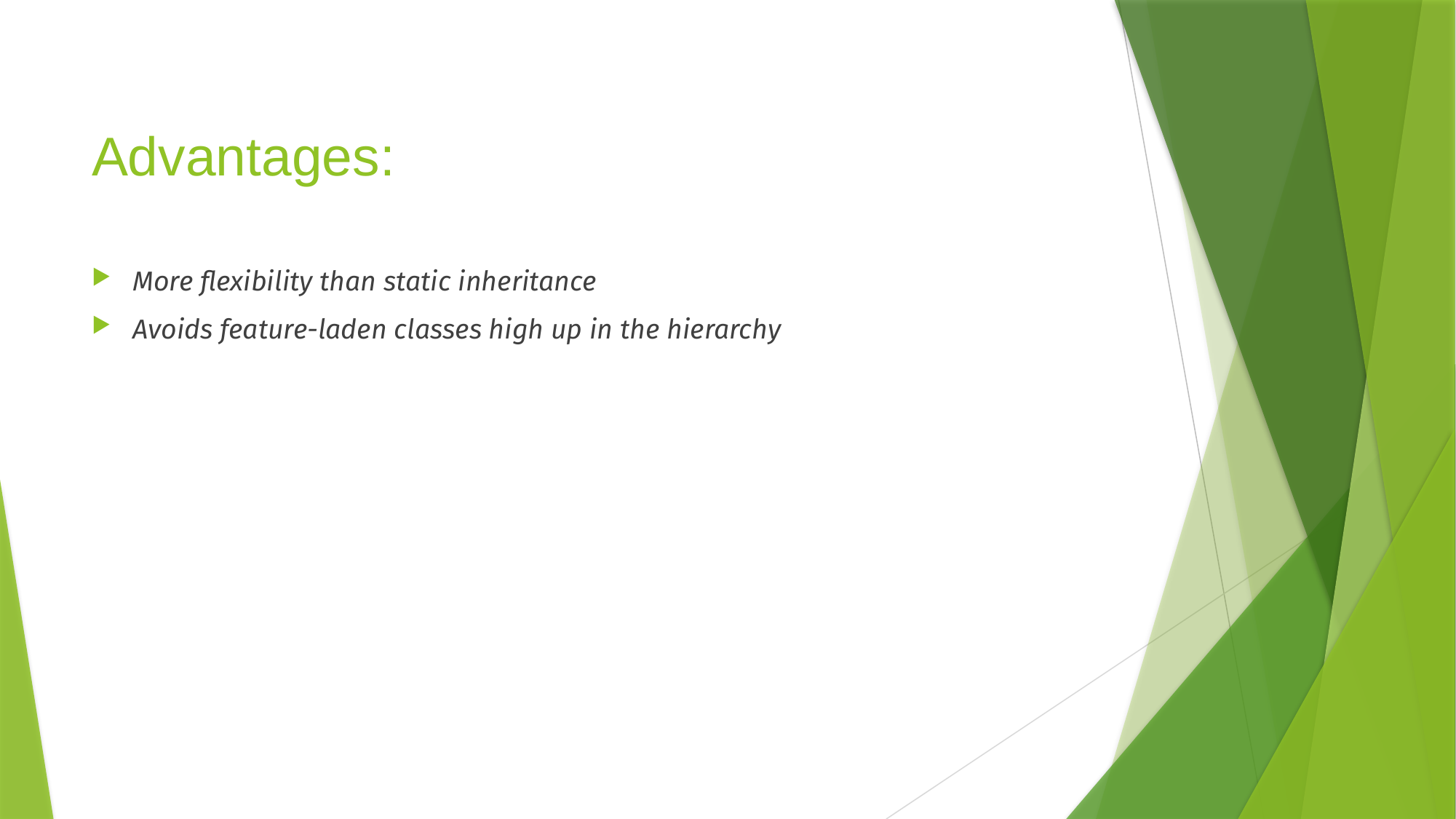

# Advantages:
More flexibility than static inheritance
Avoids feature-laden classes high up in the hierarchy